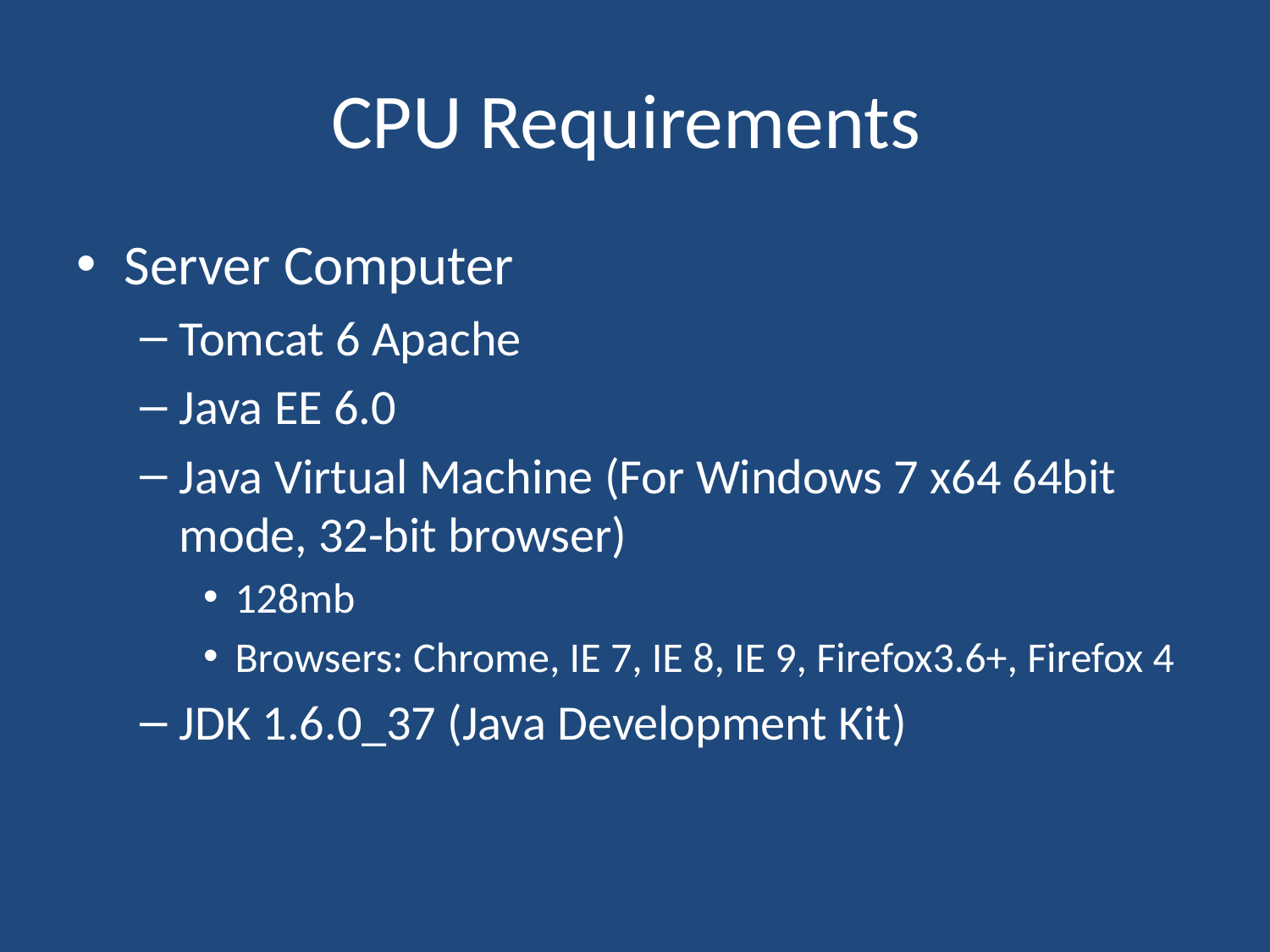

# CPU Requirements
Server Computer
Tomcat 6 Apache
Java EE 6.0
Java Virtual Machine (For Windows 7 x64 64bit mode, 32-bit browser)
128mb
Browsers: Chrome, IE 7, IE 8, IE 9, Firefox3.6+, Firefox 4
JDK 1.6.0_37 (Java Development Kit)